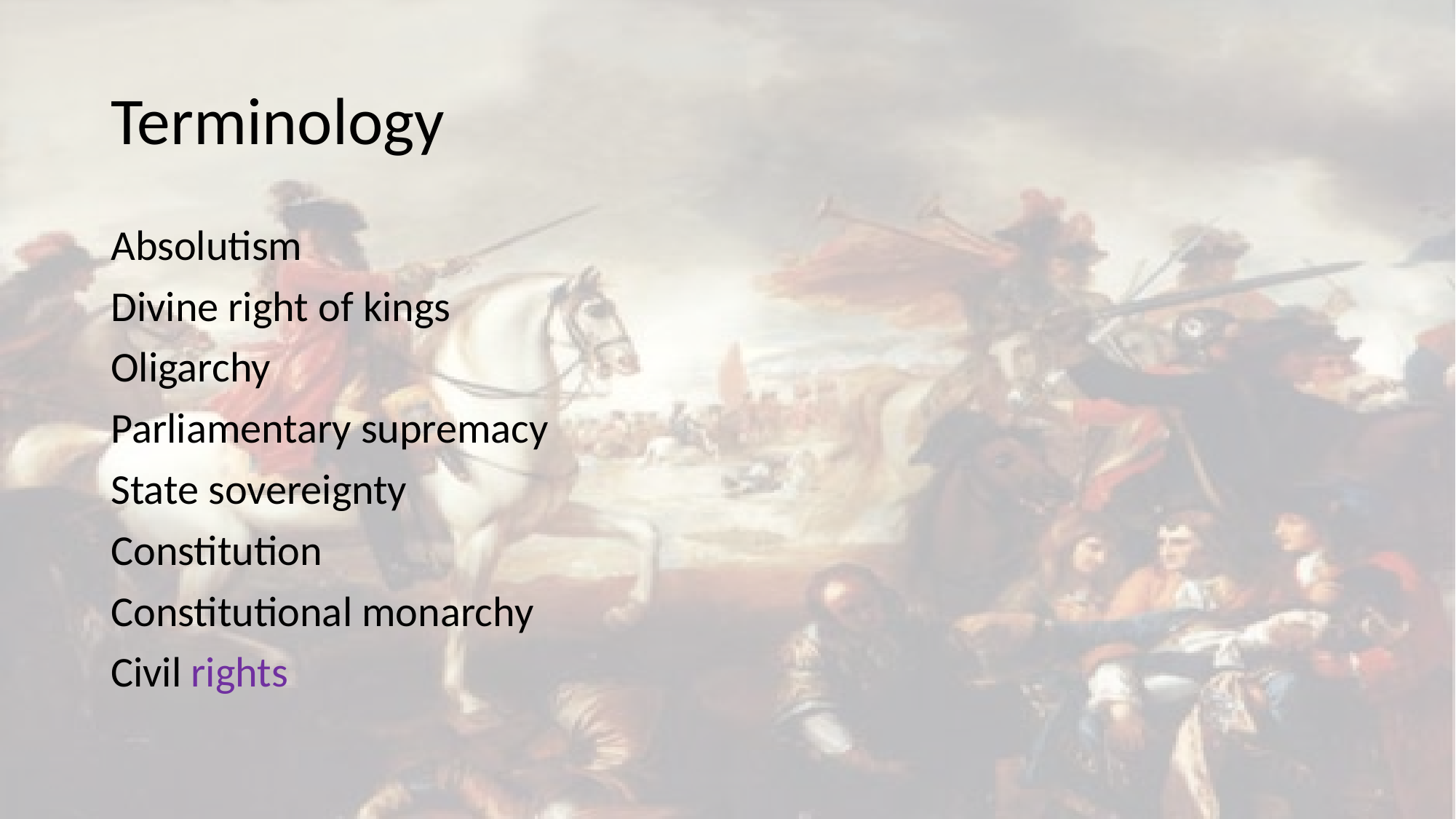

# Terminology
Absolutism
Divine right of kings
Oligarchy
Parliamentary supremacy
State sovereignty
Constitution
Constitutional monarchy
Civil rights